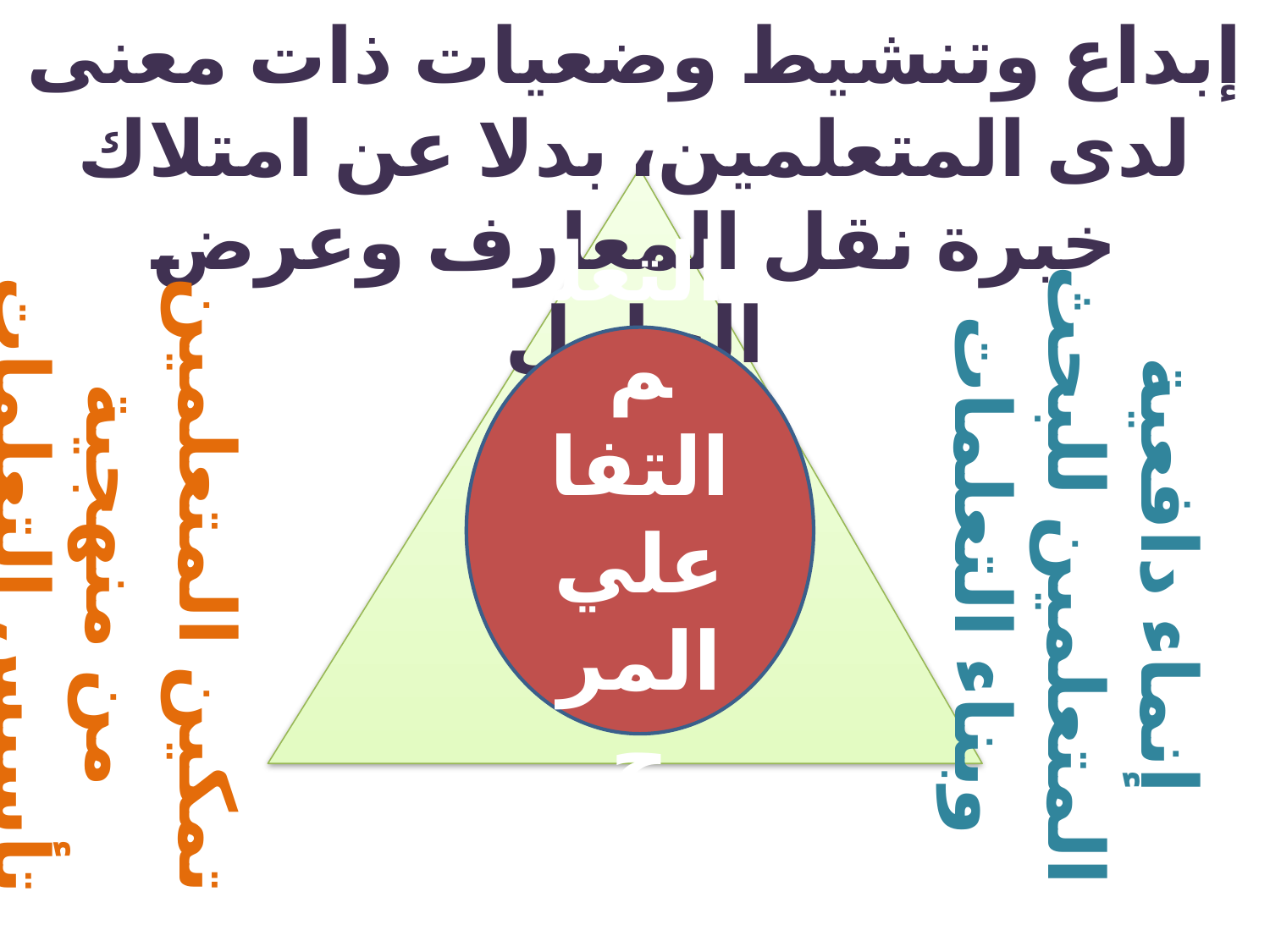

إبداع وتنشيط وضعيات ذات معنى لدى المتعلمين، بدلا عن امتلاك خبرة نقل المعارف وعرض الحلول

إنماء دافعية المتعلمين للبحث وبناء التعلمات
تمكين المتعلمين من منهجية تأسيس التعلمات
التعلم التفاعلي المرح